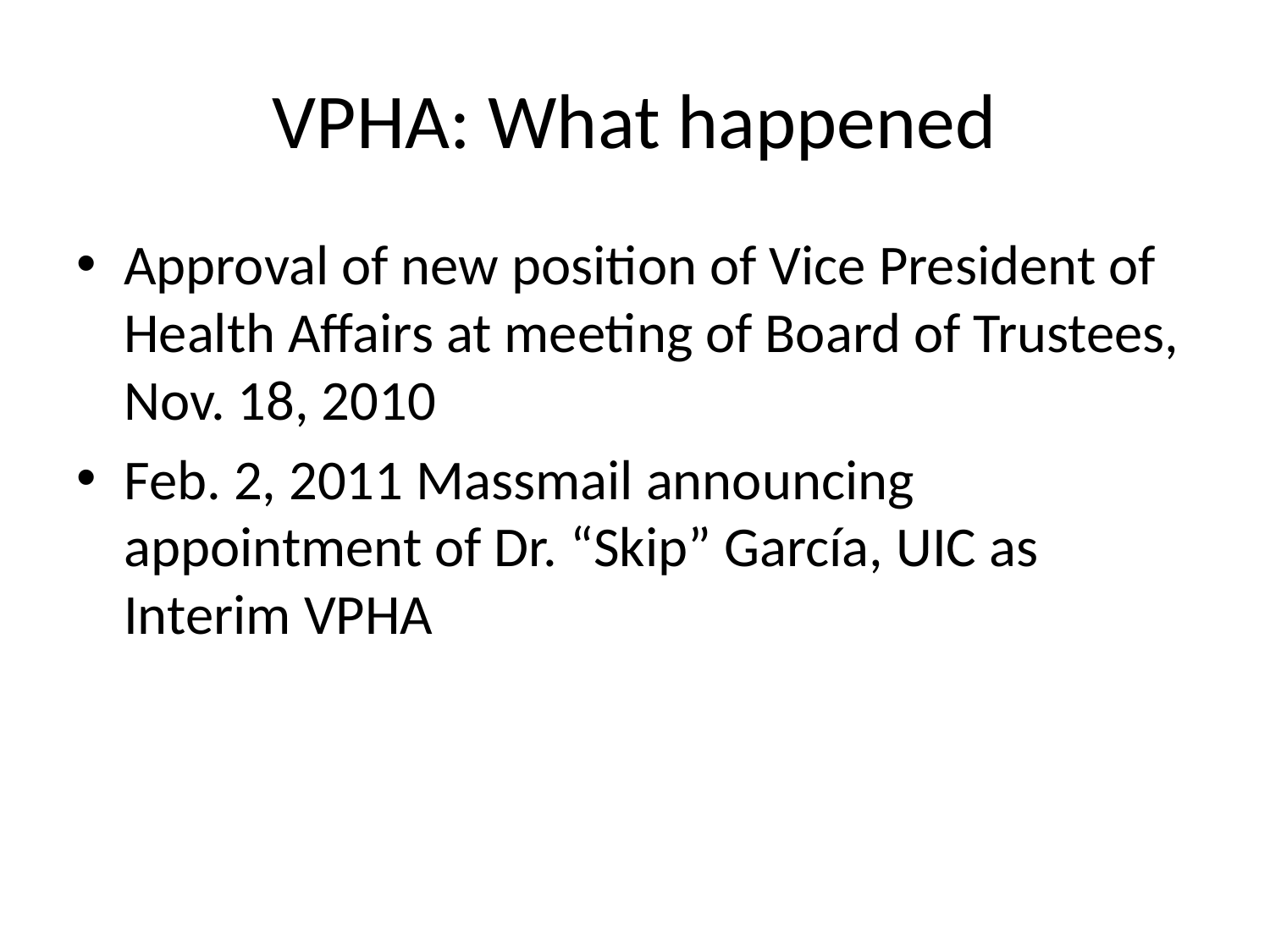

# VPHA: What happened
Approval of new position of Vice President of Health Affairs at meeting of Board of Trustees, Nov. 18, 2010
Feb. 2, 2011 Massmail announcing appointment of Dr. “Skip” García, UIC as Interim VPHA